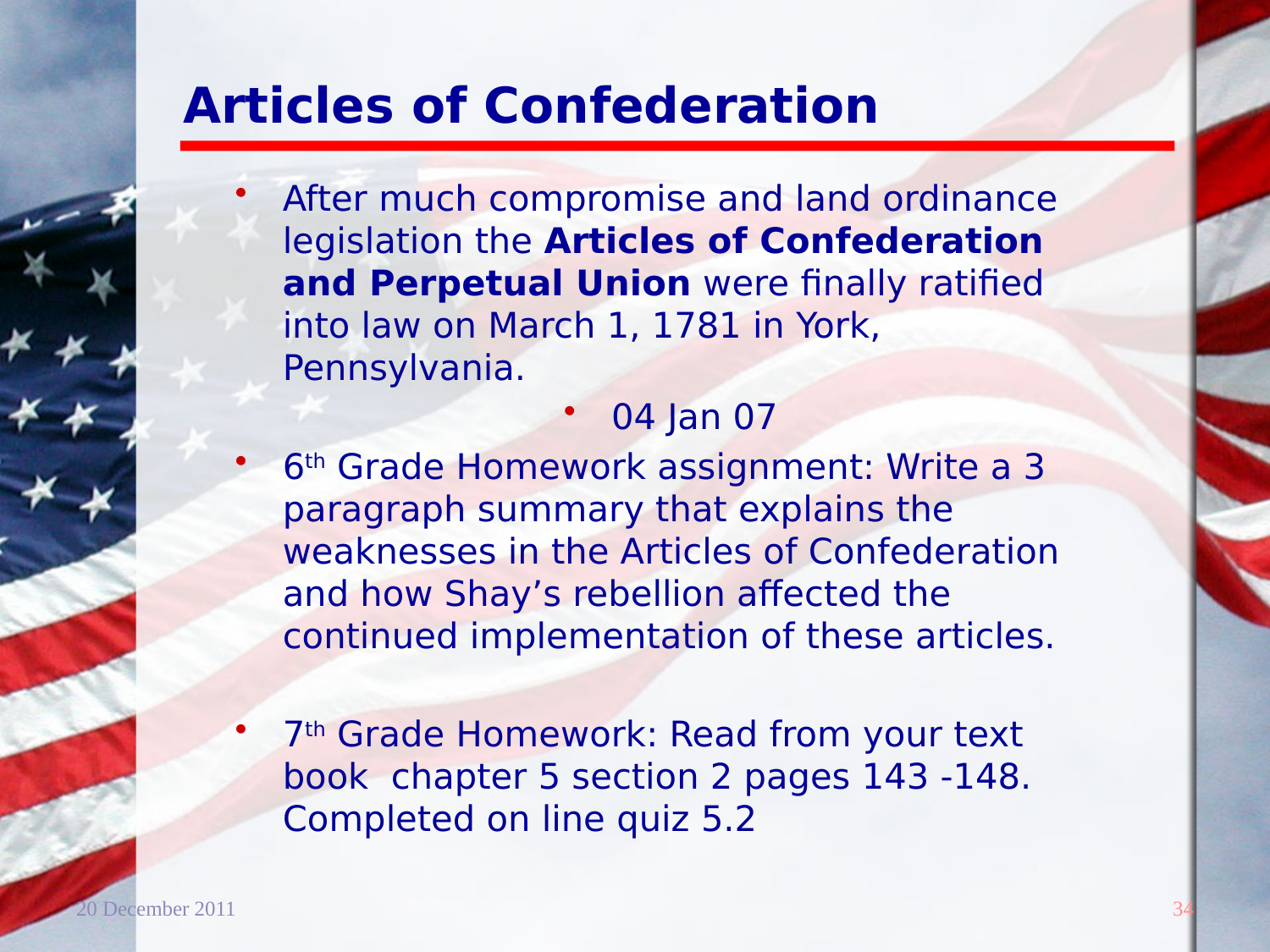

# Articles of Confederation
After much compromise and land ordinance legislation the Articles of Confederation and Perpetual Union were finally ratified into law on March 1, 1781 in York, Pennsylvania.
04 Jan 07
6th Grade Homework assignment: Write a 3 paragraph summary that explains the weaknesses in the Articles of Confederation and how Shay’s rebellion affected the continued implementation of these articles.

7th Grade Homework: Read from your text book  chapter 5 section 2 pages 143 -148. Completed on line quiz 5.2
20 December 2011
34